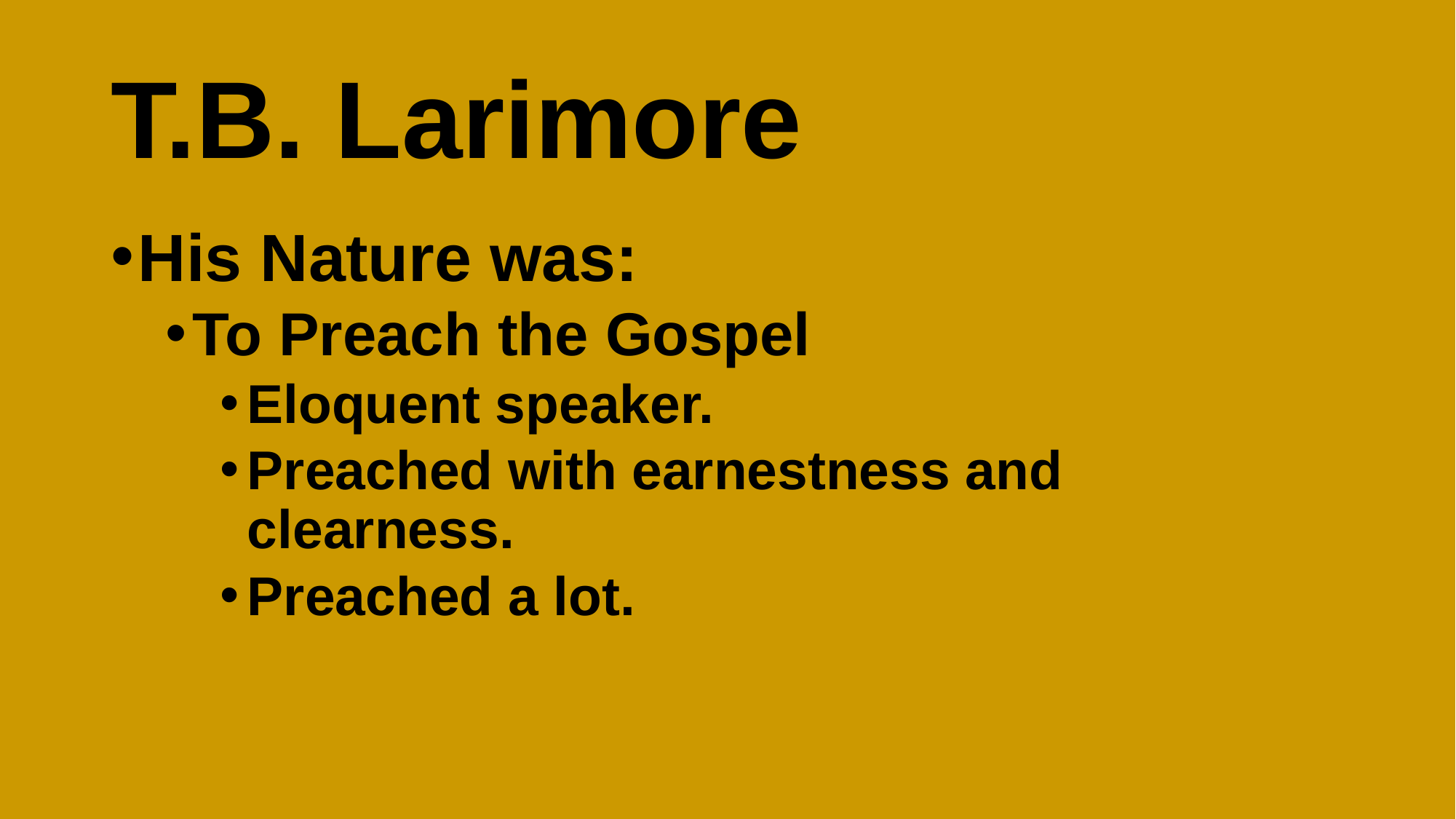

# T.B. Larimore
His Nature was:
To Preach the Gospel
Eloquent speaker.
Preached with earnestness and clearness.
Preached a lot.